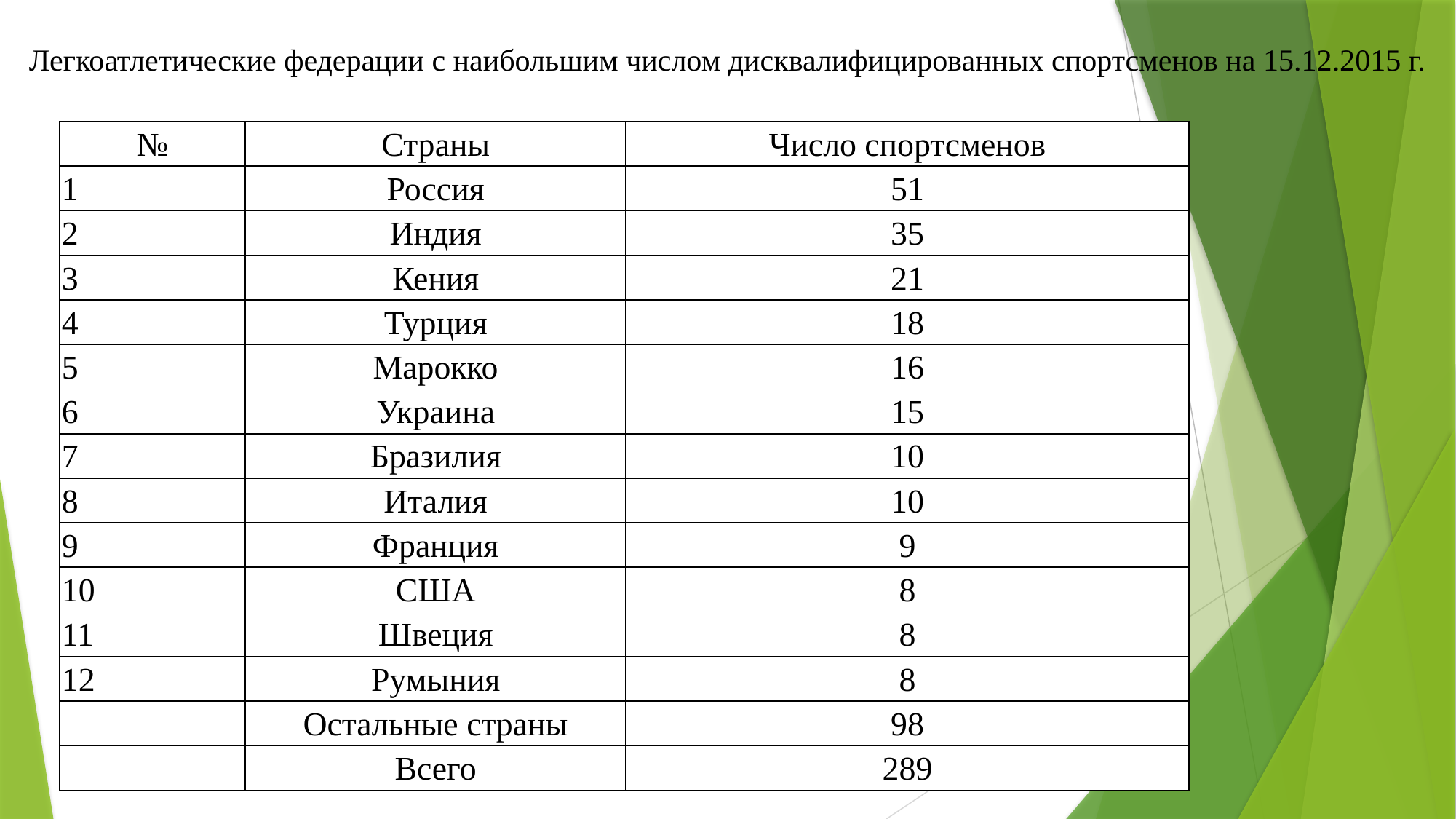

# Легкоатлетические федерации с наибольшим числом дисквалифицированных спортсменов на 15.12.2015 г.
| № | Страны | Число спортсменов |
| --- | --- | --- |
| 1 | Россия | 51 |
| 2 | Индия | 35 |
| 3 | Кения | 21 |
| 4 | Турция | 18 |
| 5 | Марокко | 16 |
| 6 | Украина | 15 |
| 7 | Бразилия | 10 |
| 8 | Италия | 10 |
| 9 | Франция | 9 |
| 10 | США | 8 |
| 11 | Швеция | 8 |
| 12 | Румыния | 8 |
|  | Остальные страны | 98 |
|  | Всего | 289 |